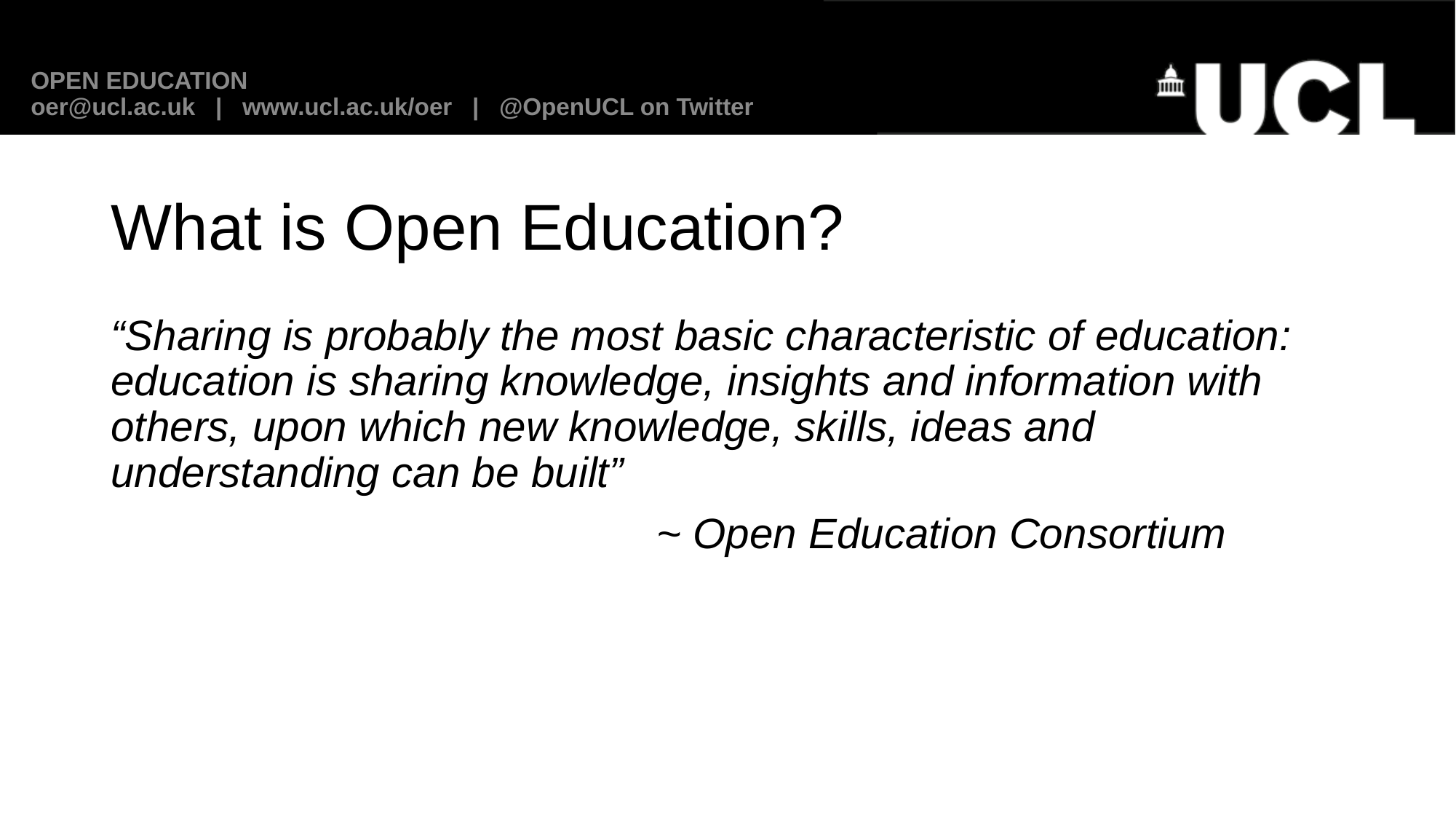

# OPEN EDUCATION
oer@ucl.ac.uk   |   www.ucl.ac.uk/oer   |   @OpenUCL on Twitter
What is Open Education?

“Sharing is probably the most basic characteristic of education: education is sharing knowledge, insights and information with others, upon which new knowledge, skills, ideas and understanding can be built”
					~ Open Education Consortium